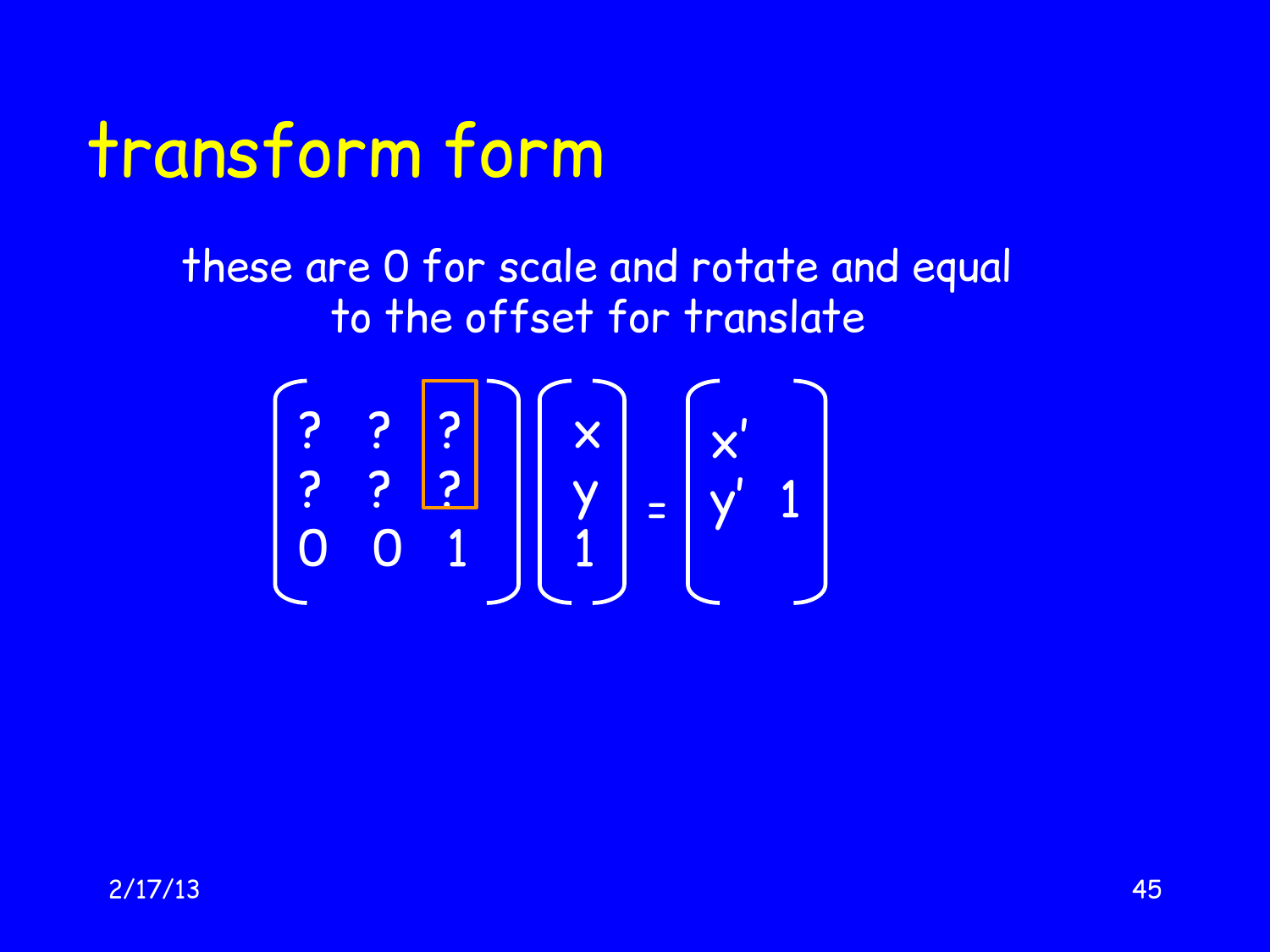

# transform form
these are 0 for scale and rotate and equal to the offset for translate

?   ?   ? ?   ?   ? 0   0   1
xy1
x’  y’    1
=
2/17/13
45